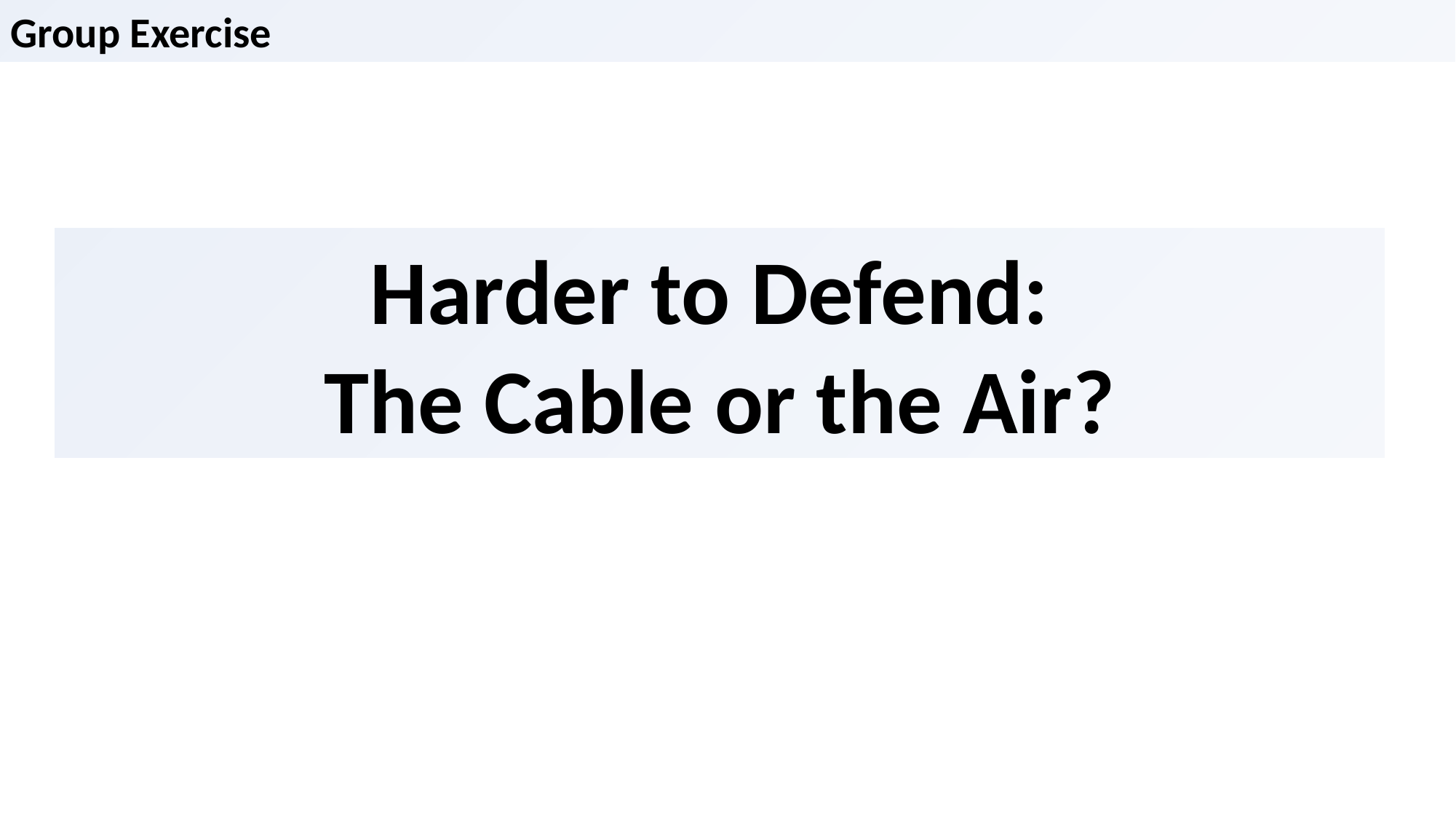

Group Exercise
Harder to Defend:
The Cable or the Air?